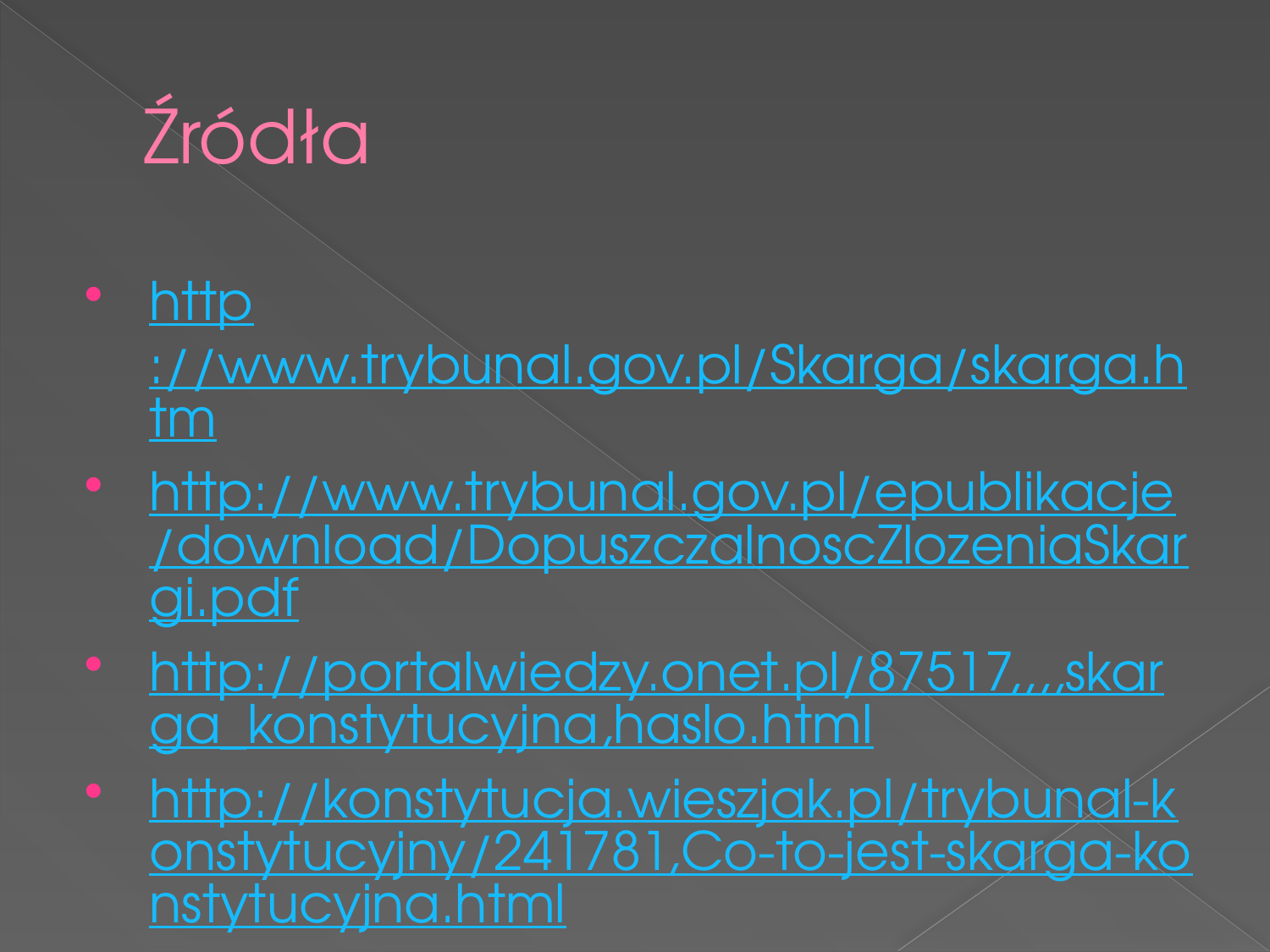

# Źródła
http://www.trybunal.gov.pl/Skarga/skarga.htm
http://www.trybunal.gov.pl/epublikacje/download/DopuszczalnoscZlozeniaSkargi.pdf
http://portalwiedzy.onet.pl/87517,,,,skarga_konstytucyjna,haslo.html
http://konstytucja.wieszjak.pl/trybunal-konstytucyjny/241781,Co-to-jest-skarga-konstytucyjna.html
http://pl.wikipedia.org/wiki/Skarga_konstytucyjna
art.79 Konstytucji RP